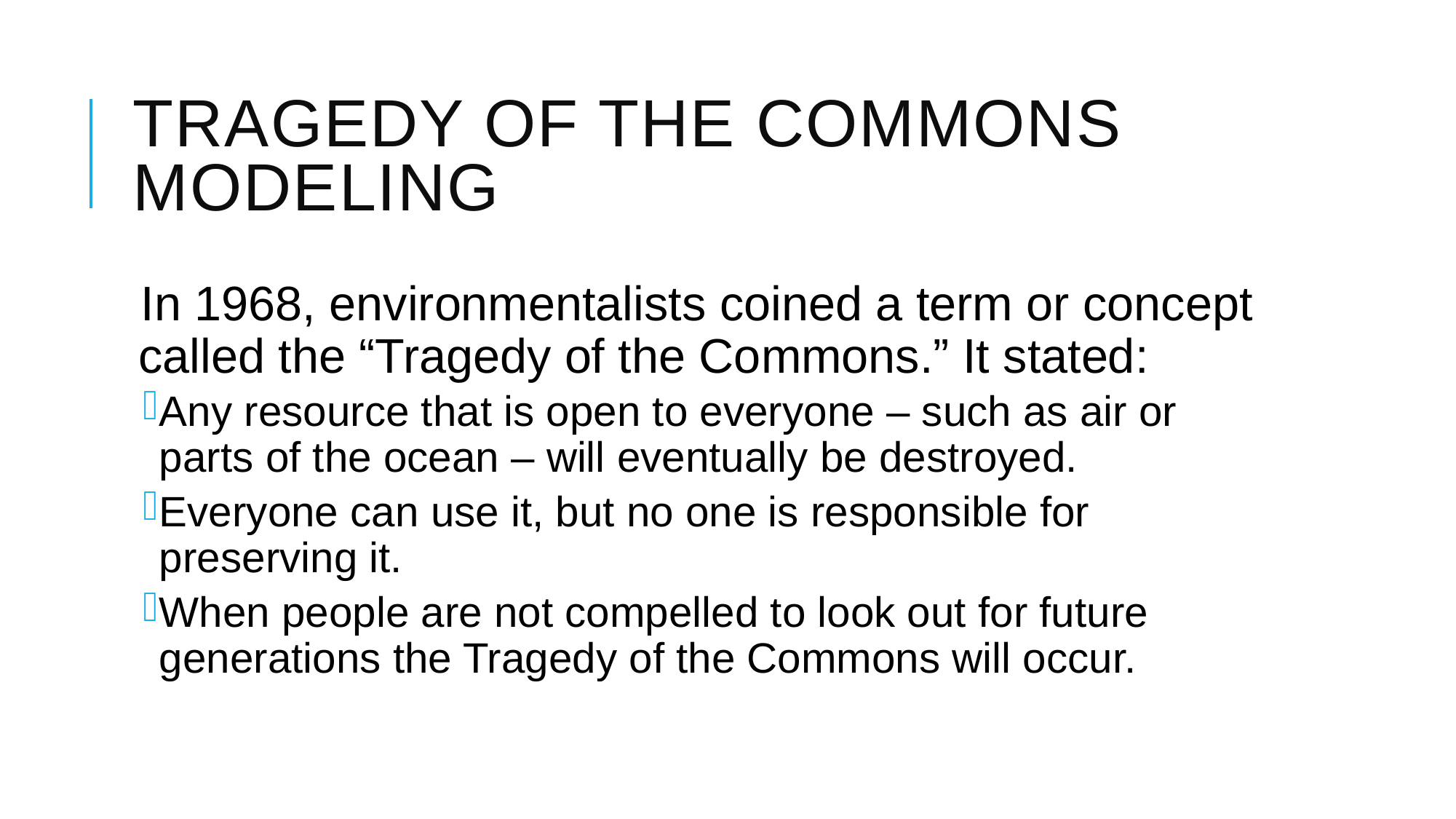

# Tragedy of the commons Modeling
In 1968, environmentalists coined a term or concept called the “Tragedy of the Commons.” It stated:
Any resource that is open to everyone – such as air or parts of the ocean – will eventually be destroyed.
Everyone can use it, but no one is responsible for preserving it.
When people are not compelled to look out for future generations the Tragedy of the Commons will occur.